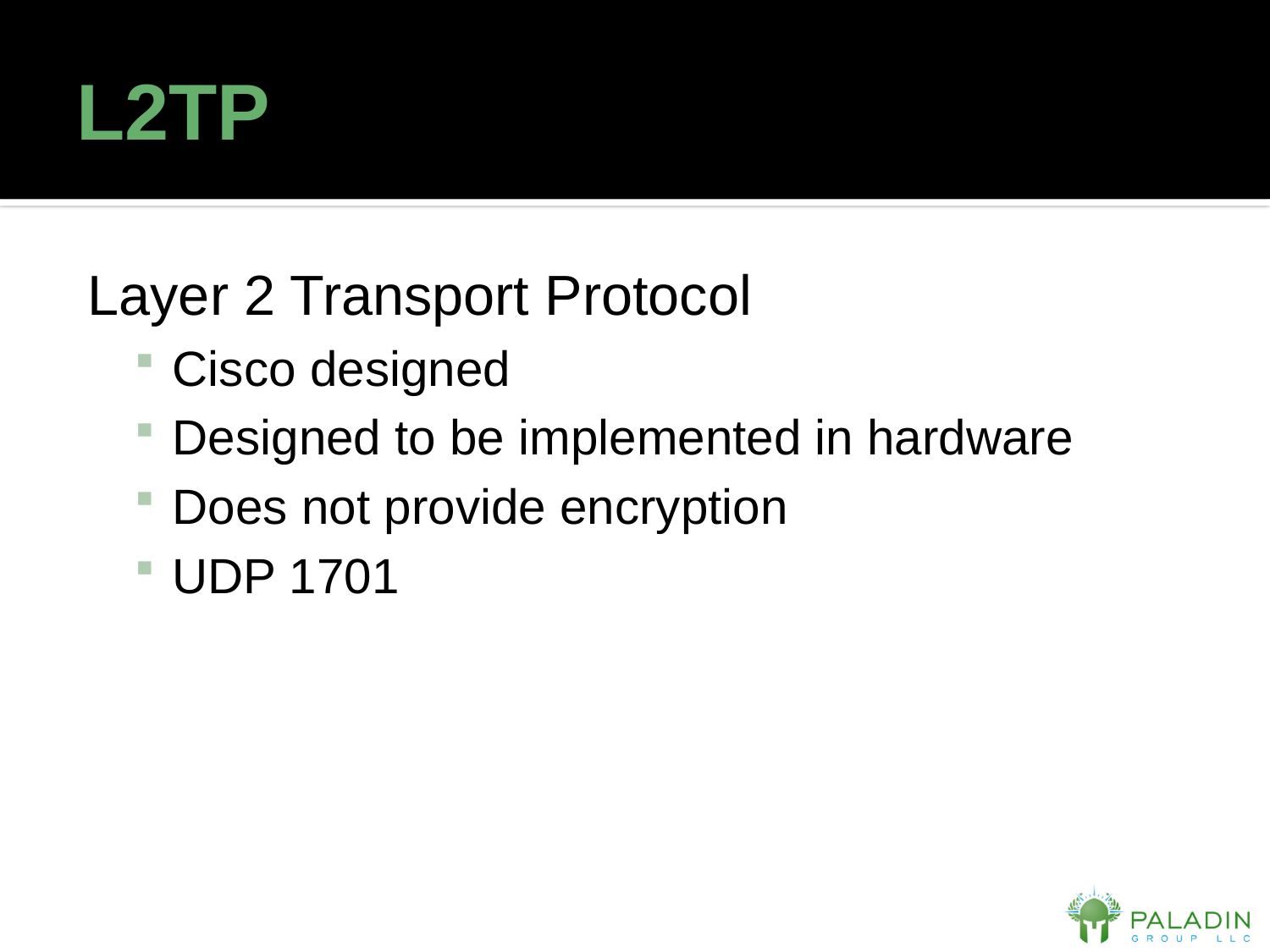

# L2TP
Layer 2 Transport Protocol
Cisco designed
Designed to be implemented in hardware
Does not provide encryption
UDP 1701